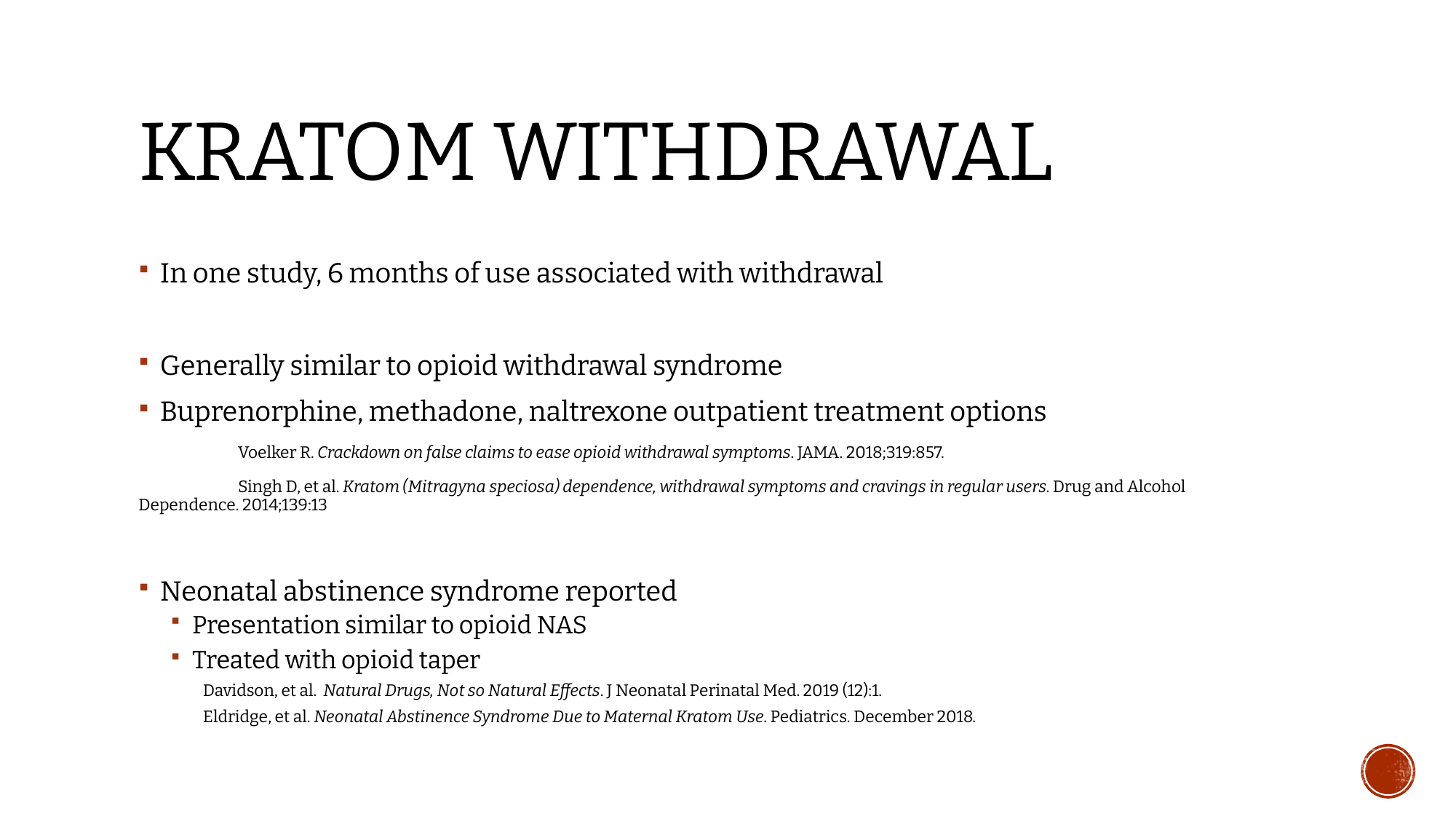

# Kratom Withdrawal
In one study, 6 months of use associated with withdrawal

Generally similar to opioid withdrawal syndrome
Buprenorphine, methadone, naltrexone outpatient treatment options
	Voelker R. Crackdown on false claims to ease opioid withdrawal symptoms. JAMA. 2018;319:857.
	Singh D, et al. Kratom (Mitragyna speciosa) dependence, withdrawal symptoms and cravings in regular users. Drug and Alcohol 	Dependence. 2014;139:13

Neonatal abstinence syndrome reported
Presentation similar to opioid NAS
Treated with opioid taper
	Davidson, et al.  Natural Drugs, Not so Natural Effects. J Neonatal Perinatal Med. 2019 (12):1.
	Eldridge, et al. Neonatal Abstinence Syndrome Due to Maternal Kratom Use. Pediatrics. December 2018.